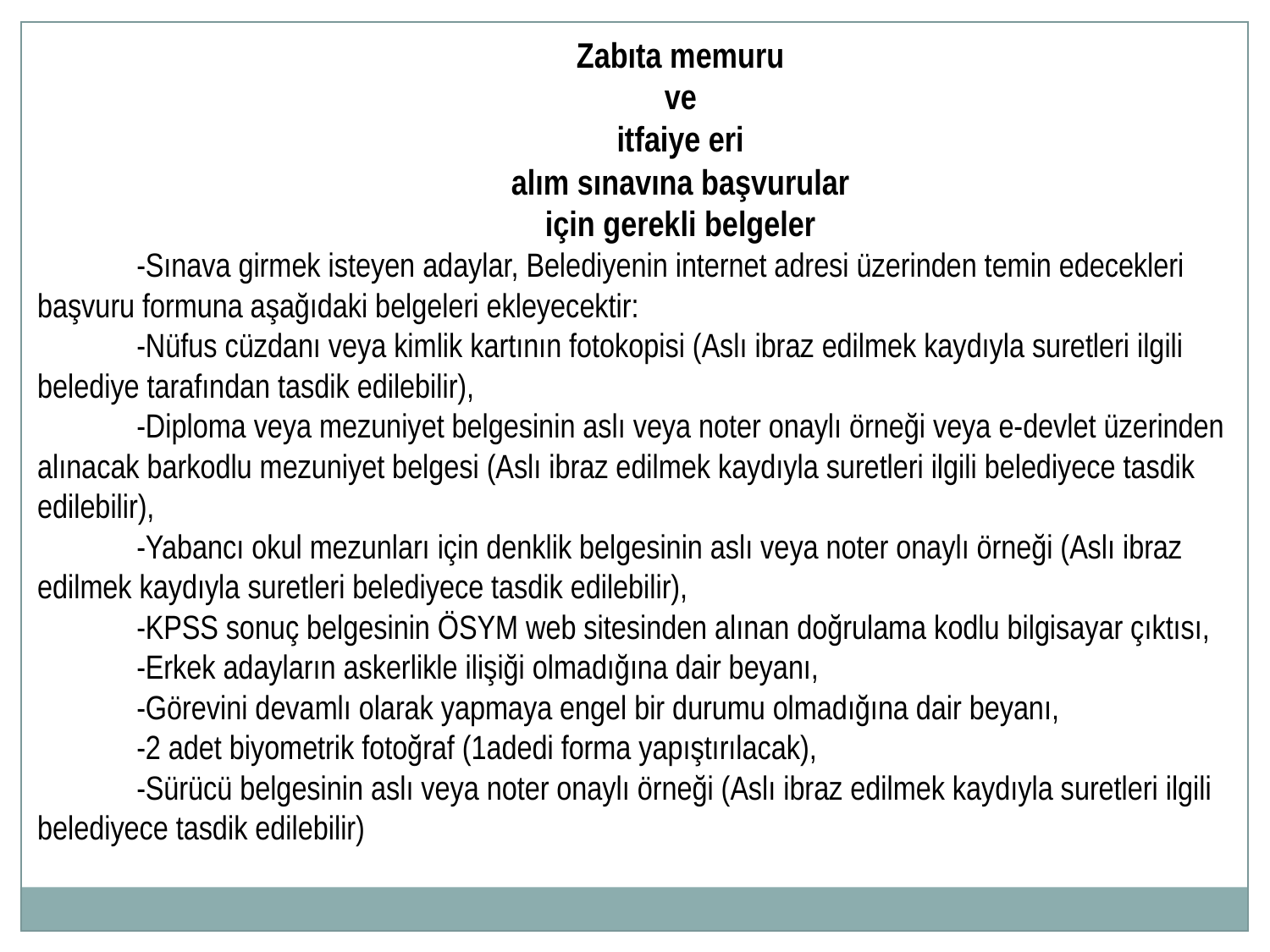

Zabıta memuru
ve
itfaiye eri
alım sınavına başvurular
için gerekli belgeler
-Sınava girmek isteyen adaylar, Belediyenin internet adresi üzerinden temin edecekleri başvuru formuna aşağıdaki belgeleri ekleyecektir:
-Nüfus cüzdanı veya kimlik kartının fotokopisi (Aslı ibraz edilmek kaydıyla suretleri ilgili belediye tarafından tasdik edilebilir),
-Diploma veya mezuniyet belgesinin aslı veya noter onaylı örneği veya e-devlet üzerinden alınacak barkodlu mezuniyet belgesi (Aslı ibraz edilmek kaydıyla suretleri ilgili belediyece tasdik edilebilir),
-Yabancı okul mezunları için denklik belgesinin aslı veya noter onaylı örneği (Aslı ibraz edilmek kaydıyla suretleri belediyece tasdik edilebilir),
-KPSS sonuç belgesinin ÖSYM web sitesinden alınan doğrulama kodlu bilgisayar çıktısı,
-Erkek adayların askerlikle ilişiği olmadığına dair beyanı,
-Görevini devamlı olarak yapmaya engel bir durumu olmadığına dair beyanı,
-2 adet biyometrik fotoğraf (1adedi forma yapıştırılacak),
-Sürücü belgesinin aslı veya noter onaylı örneği (Aslı ibraz edilmek kaydıyla suretleri ilgili belediyece tasdik edilebilir)